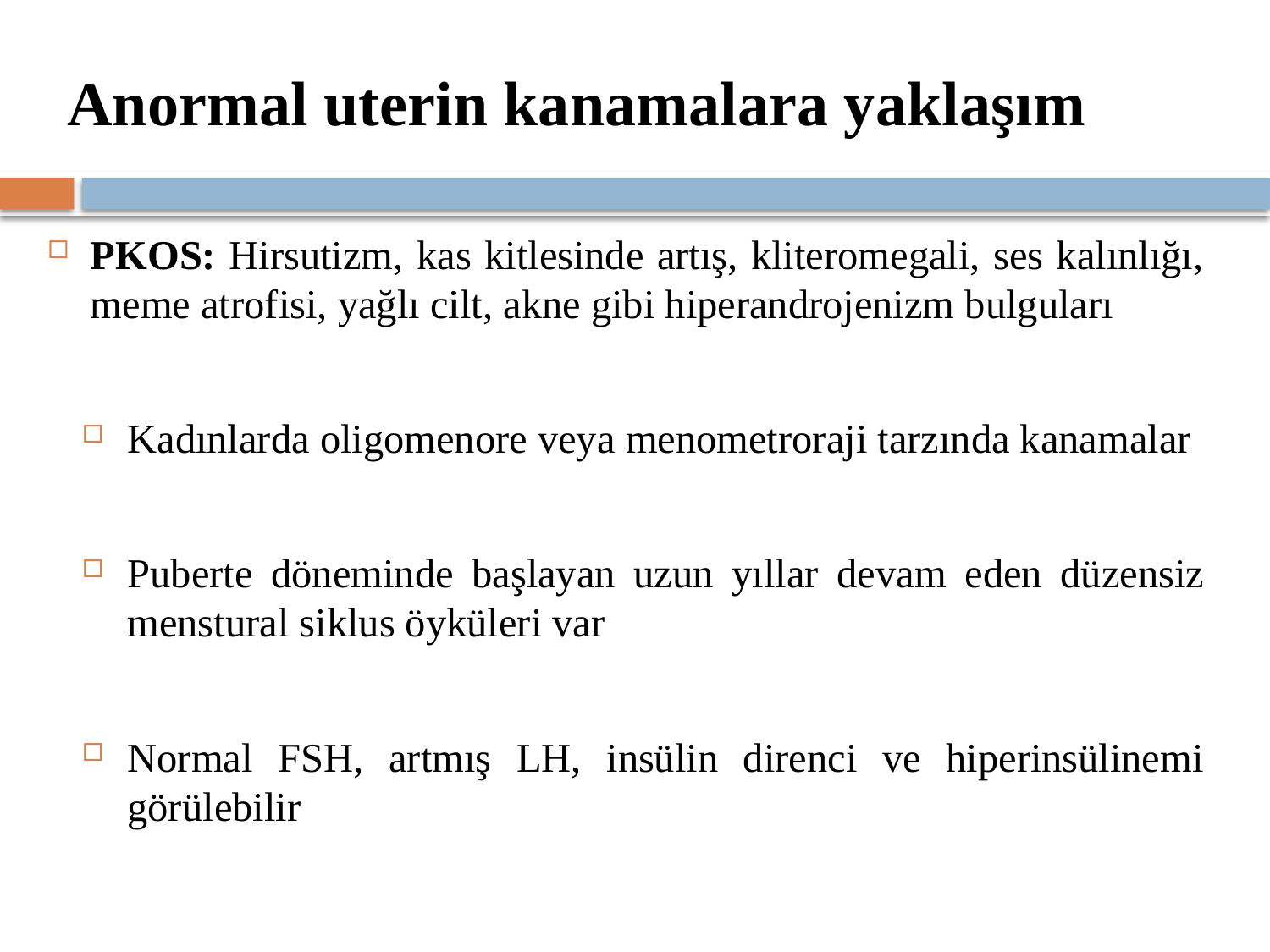

# Anormal uterin kanamalara yaklaşım
PKOS: Hirsutizm, kas kitlesinde artış, kliteromegali, ses kalınlığı, meme atrofisi, yağlı cilt, akne gibi hiperandrojenizm bulguları

Kadınlarda oligomenore veya menometroraji tarzında kanamalar

Puberte döneminde başlayan uzun yıllar devam eden düzensiz menstural siklus öyküleri var

Normal FSH, artmış LH, insülin direnci ve hiperinsülinemi görülebilir